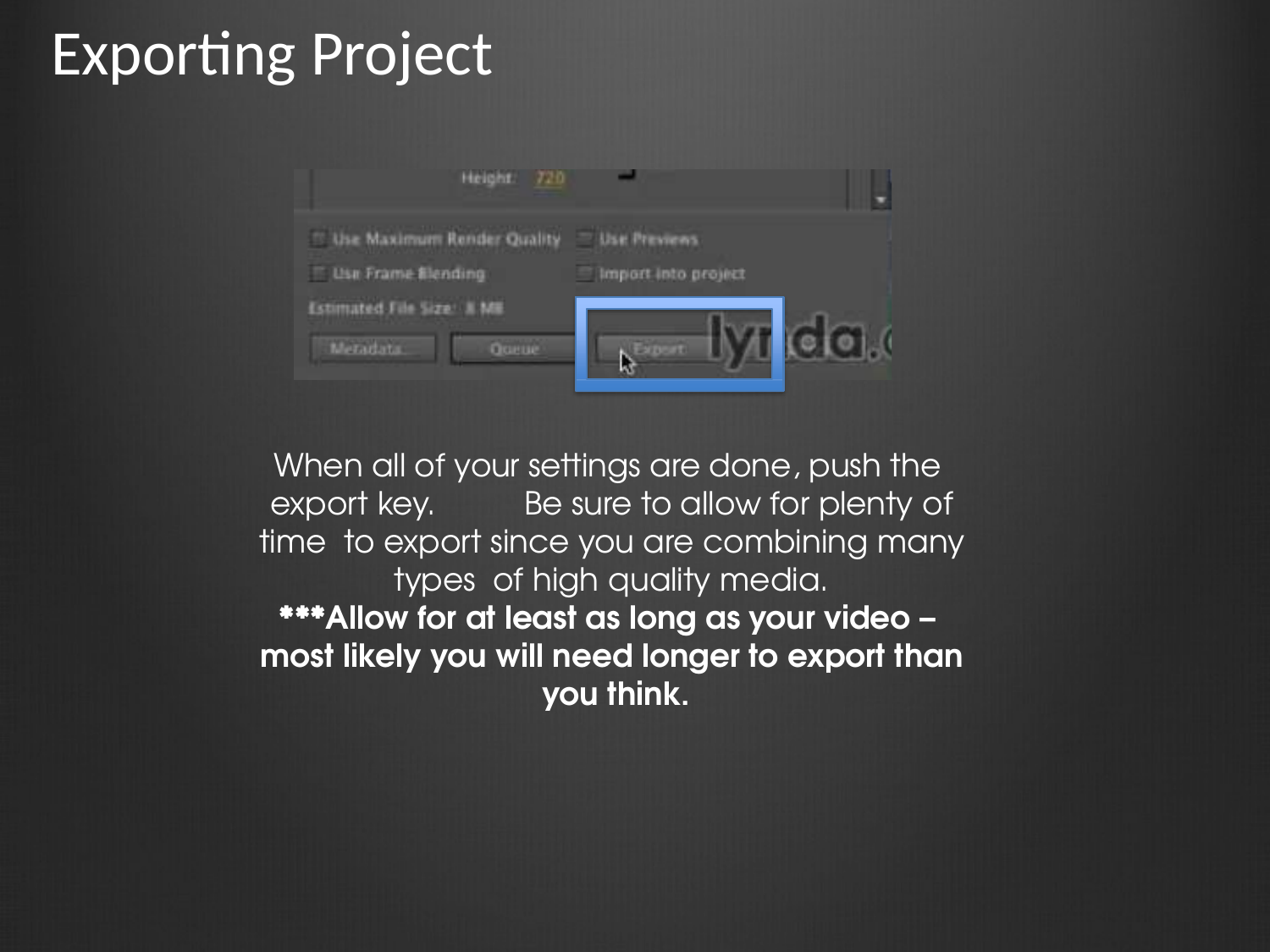

# Exporting Project

When all of your settings are done, push the  export key.	Be sure to allow for plenty of time  to export since you are combining many types  of high quality media.
***Allow for at least as long as your video –  most likely you will need longer to export than  you think.